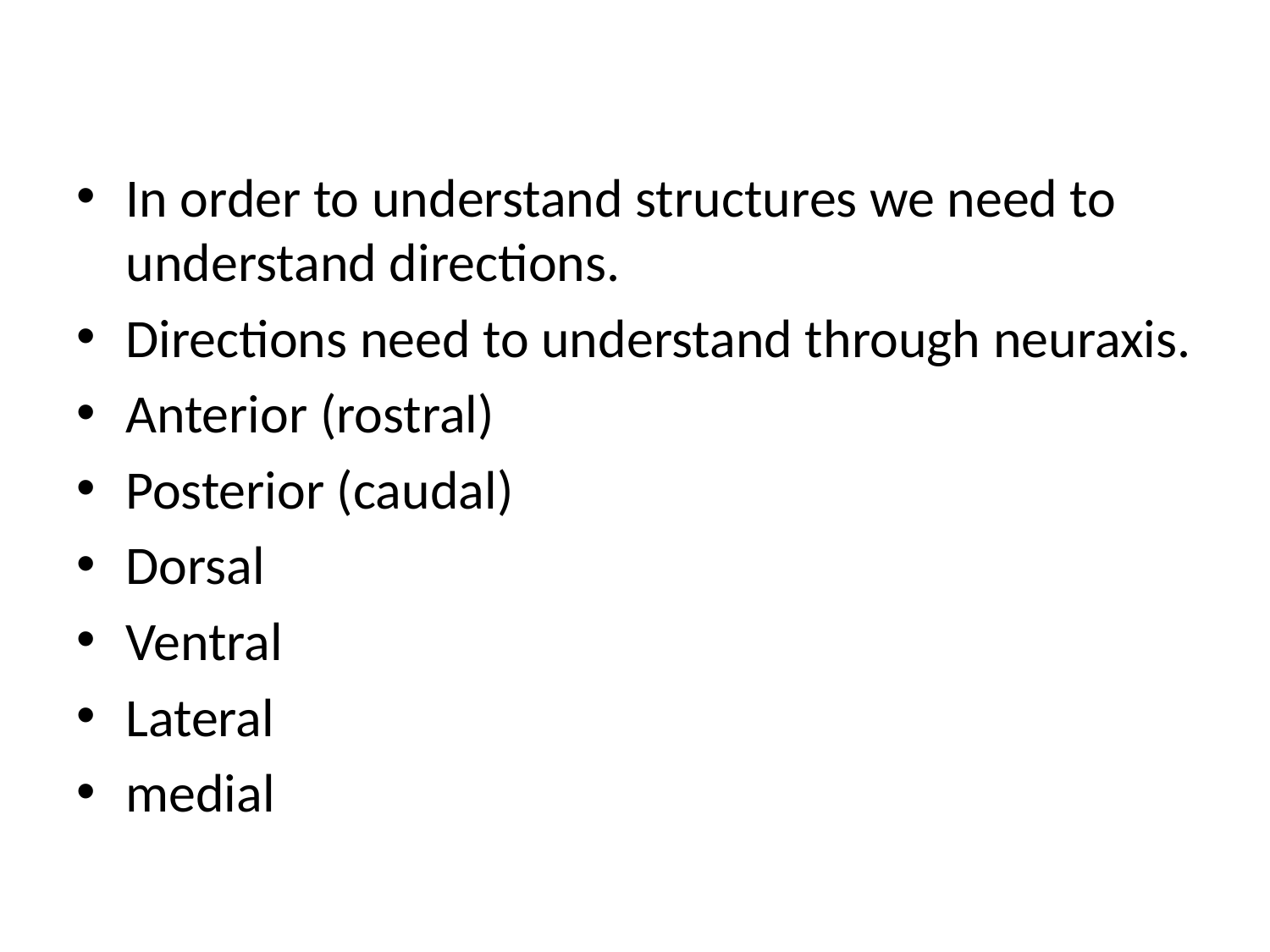

#
In order to understand structures we need to understand directions.
Directions need to understand through neuraxis.
Anterior (rostral)
Posterior (caudal)
Dorsal
Ventral
Lateral
medial